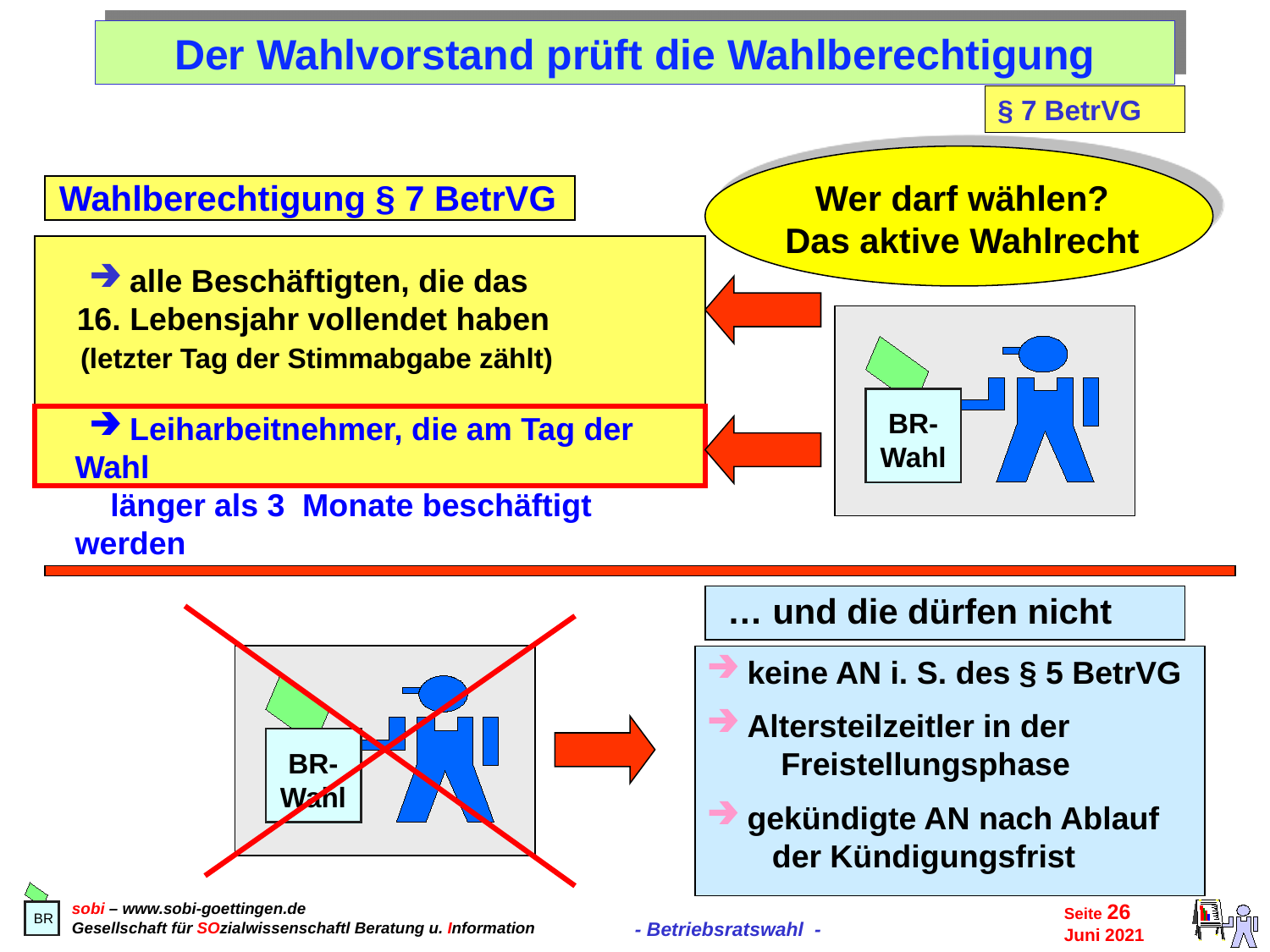

Der Wahlvorstand prüft die Wahlberechtigung
§ 7 BetrVG

Wahlberechtigung § 7 BetrVG
 alle Beschäftigten, die das
  16. Lebensjahr vollendet haben
    (letzter Tag der Stimmabgabe zählt)
 Leiharbeitnehmer, die am Tag der Wahl
    länger als 3  Monate beschäftigt werden
Wer darf wählen?
Das aktive Wahlrecht

BR-
Wahl

… und die dürfen nicht

 keine AN i. S. des § 5 BetrVG
 Altersteilzeitler in der
     Freistellungsphase
 gekündigte AN nach Ablauf
    der Kündigungsfrist

BR-
Wahl